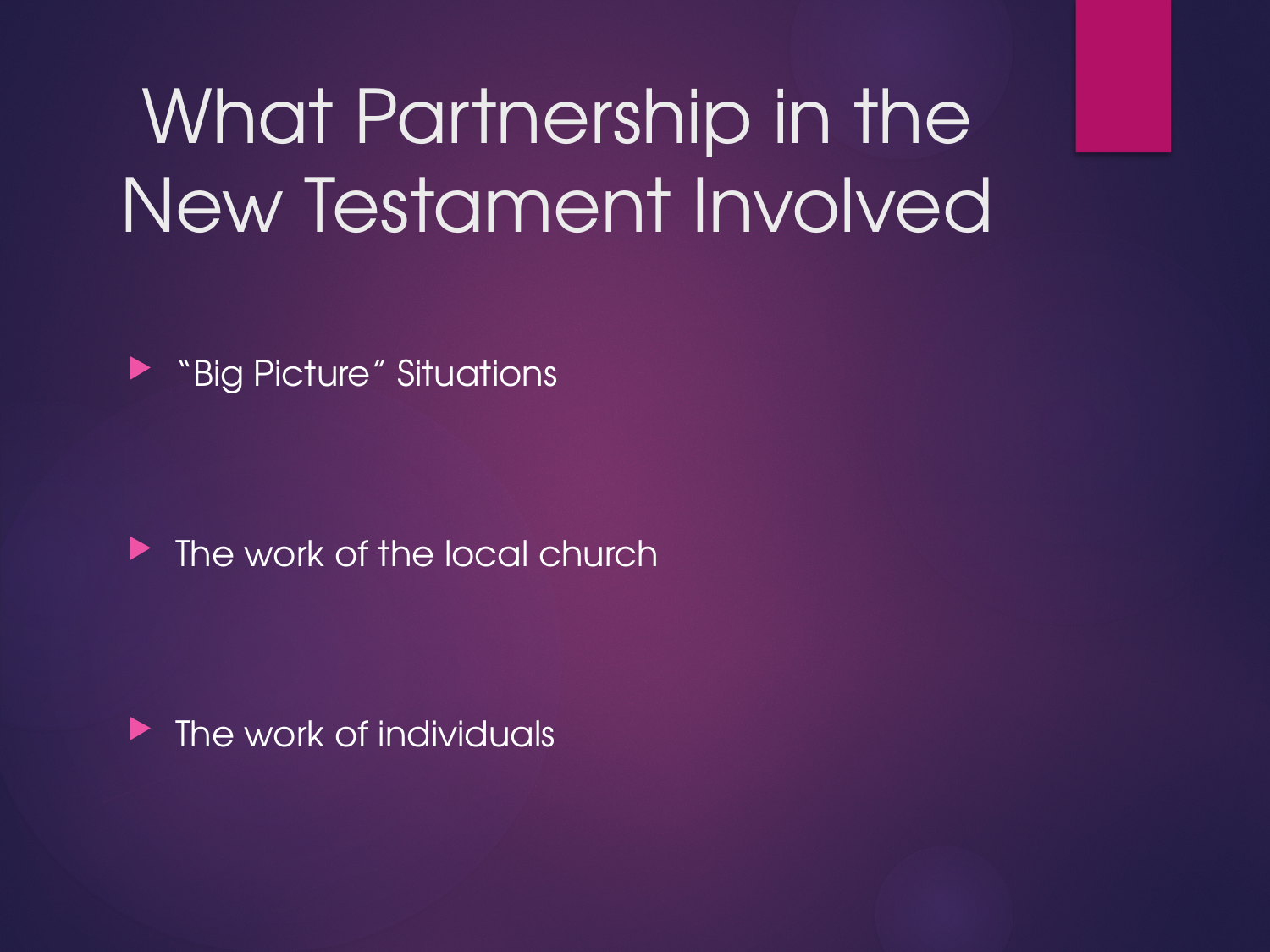

# What Partnership in the New Testament Involved

“Big Picture” Situations

The work of the local church

The work of individuals